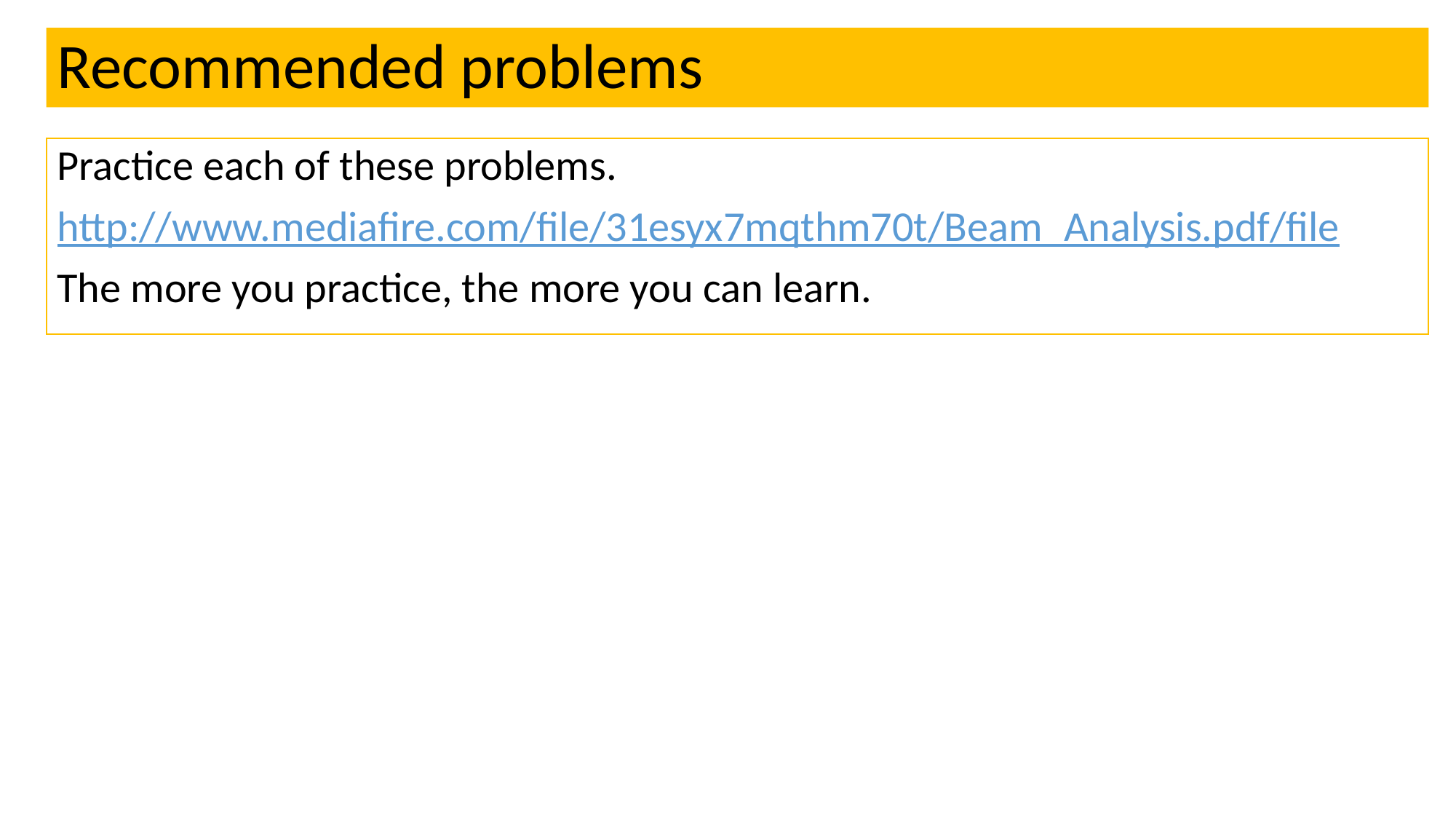

# Recommended problems
Practice each of these problems.
http://www.mediafire.com/file/31esyx7mqthm70t/Beam_Analysis.pdf/file
The more you practice, the more you can learn.